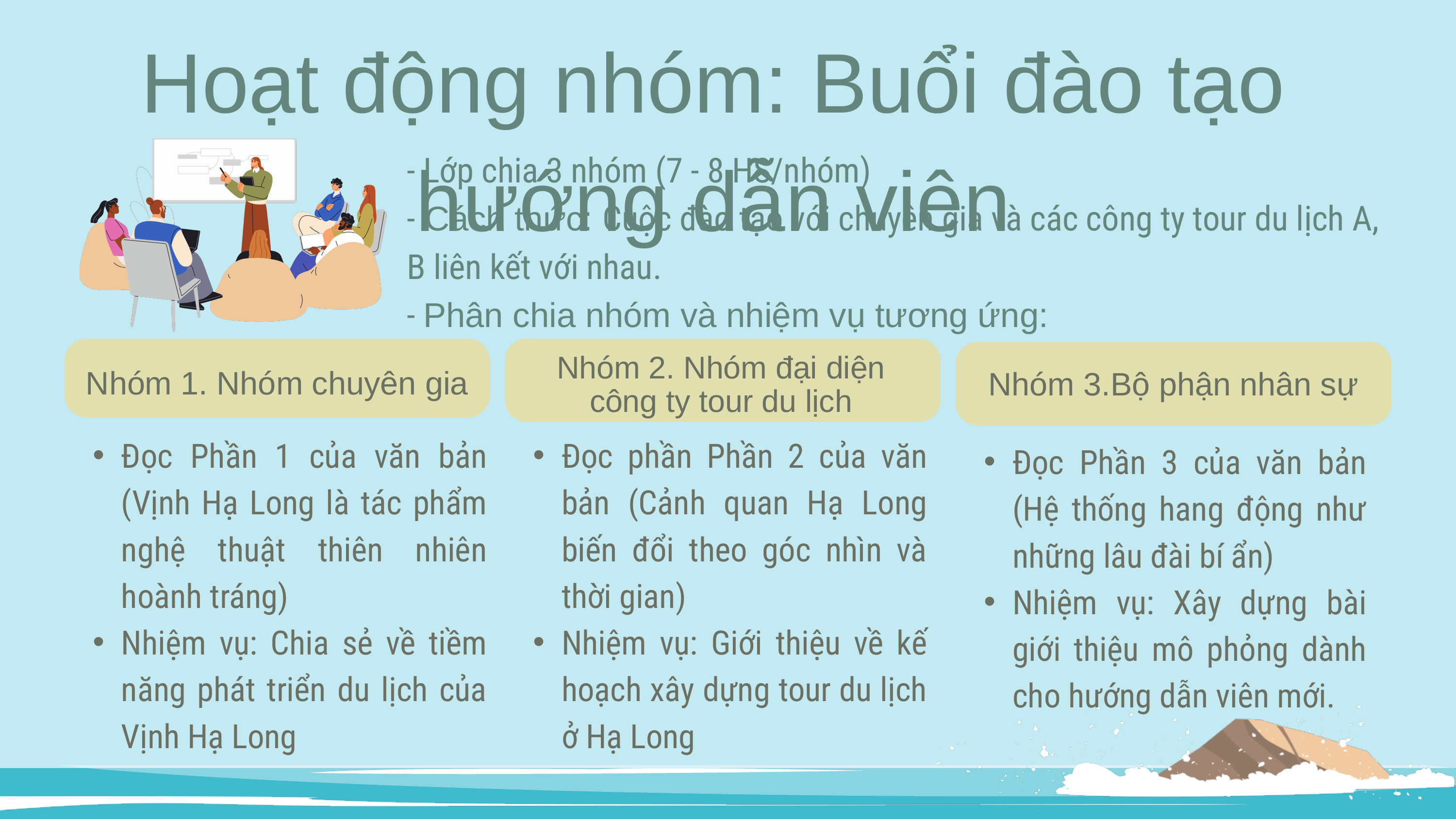

Hoạt động nhóm: Buổi đào tạo hướng dẫn viên

- Lớp chia 3 nhóm (7 - 8 HS/nhóm)
- Cách thức: Cuộc đào tạo với chuyên gia và các công ty tour du lịch A, B liên kết với nhau.
- Phân chia nhóm và nhiệm vụ tương ứng:

Nhóm 2. Nhóm đại diện công ty tour du lịch
Nhóm 1. Nhóm chuyên gia
Nhóm 3.Bộ phận nhân sự
Đọc Phần 1 của văn bản (Vịnh Hạ Long là tác phẩm nghệ thuật thiên nhiên hoành tráng)
Nhiệm vụ: Chia sẻ về tiềm năng phát triển du lịch của Vịnh Hạ Long

Đọc phần Phần 2 của văn bản (Cảnh quan Hạ Long biến đổi theo góc nhìn và thời gian)
Nhiệm vụ: Giới thiệu về kế hoạch xây dựng tour du lịch ở Hạ Long

Đọc Phần 3 của văn bản (Hệ thống hang động như những lâu đài bí ẩn)
Nhiệm vụ: Xây dựng bài giới thiệu mô phỏng dành cho hướng dẫn viên mới.